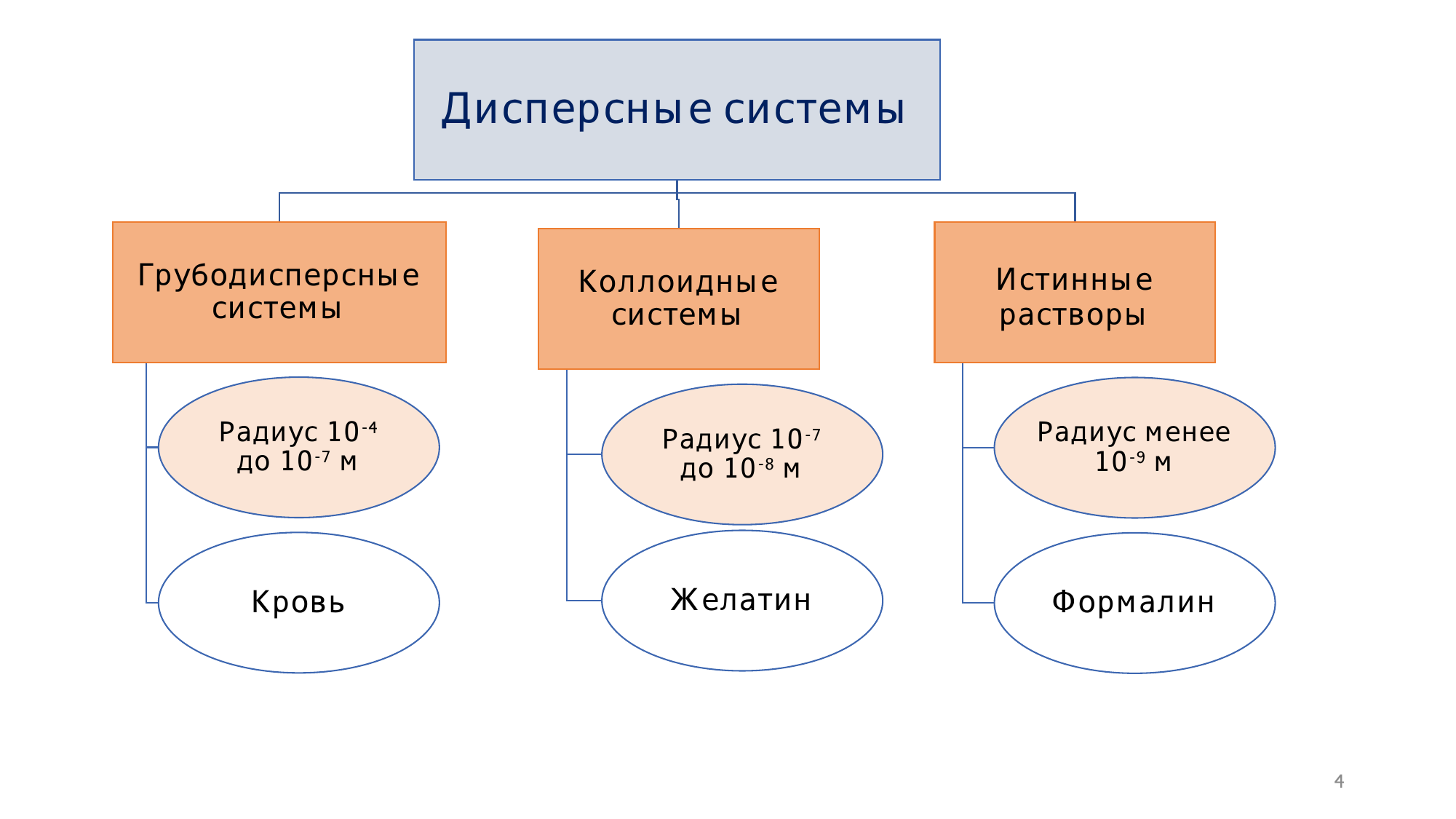

Дисперсные системы
Грубодисперсные системы
Радиус 10-4 до 10-7 м
Кровь
Коллоидные системы
Радиус 10-7 до 10-8 м
Желатин
Истинные растворы
Радиус менее 10-9 м
Формалин
4